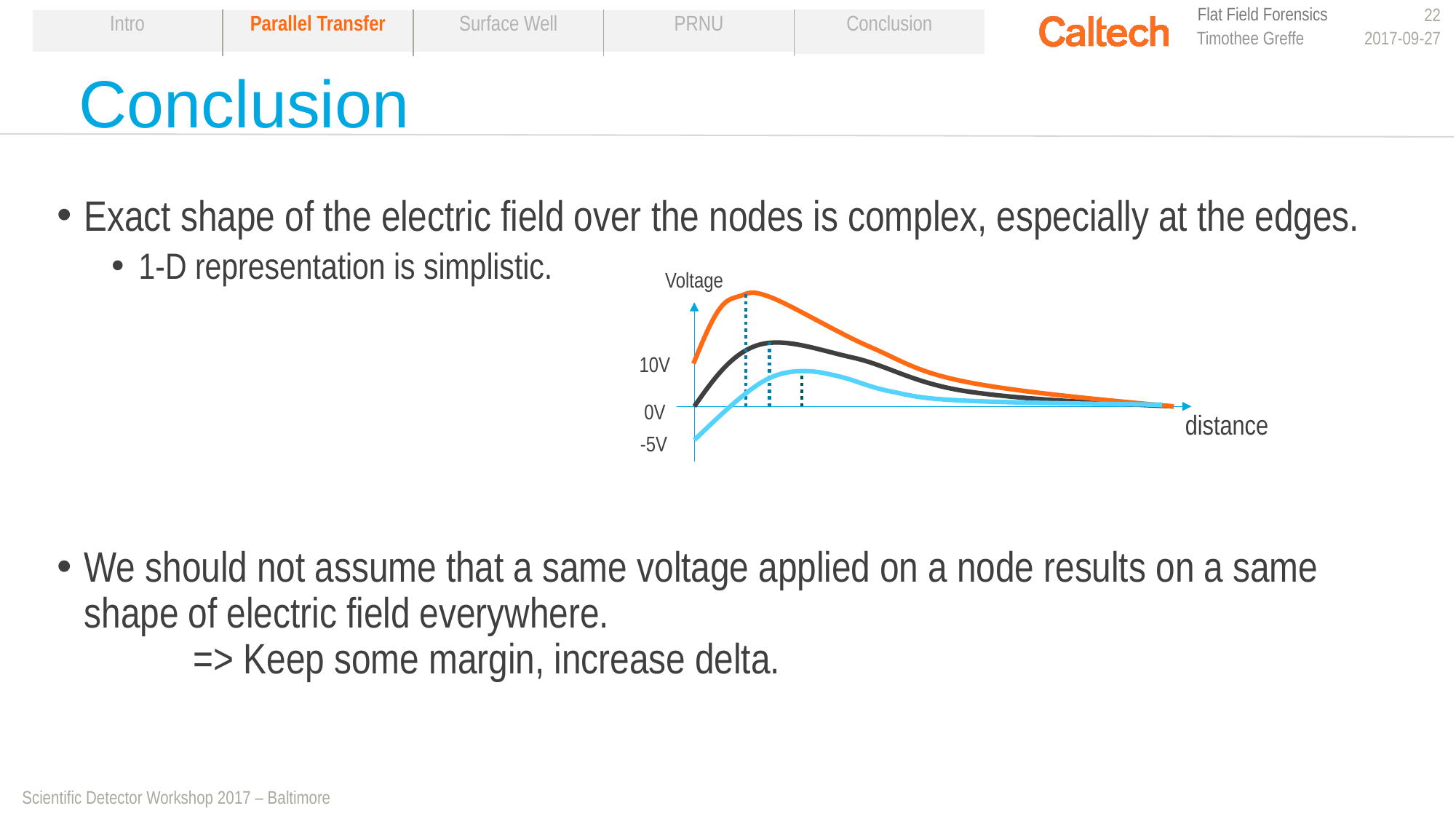

22
| Intro | Parallel Transfer | Surface Well | PRNU | Conclusion |
| --- | --- | --- | --- | --- |
Timothee Greffe
2017-09-27
# Conclusion
Exact shape of the electric field over the nodes is complex, especially at the edges.
1-D representation is simplistic.

We should not assume that a same voltage applied on a node results on a same shape of electric field everywhere.
	=> Keep some margin, increase delta.

Voltage

10V

0V
distance
-5V